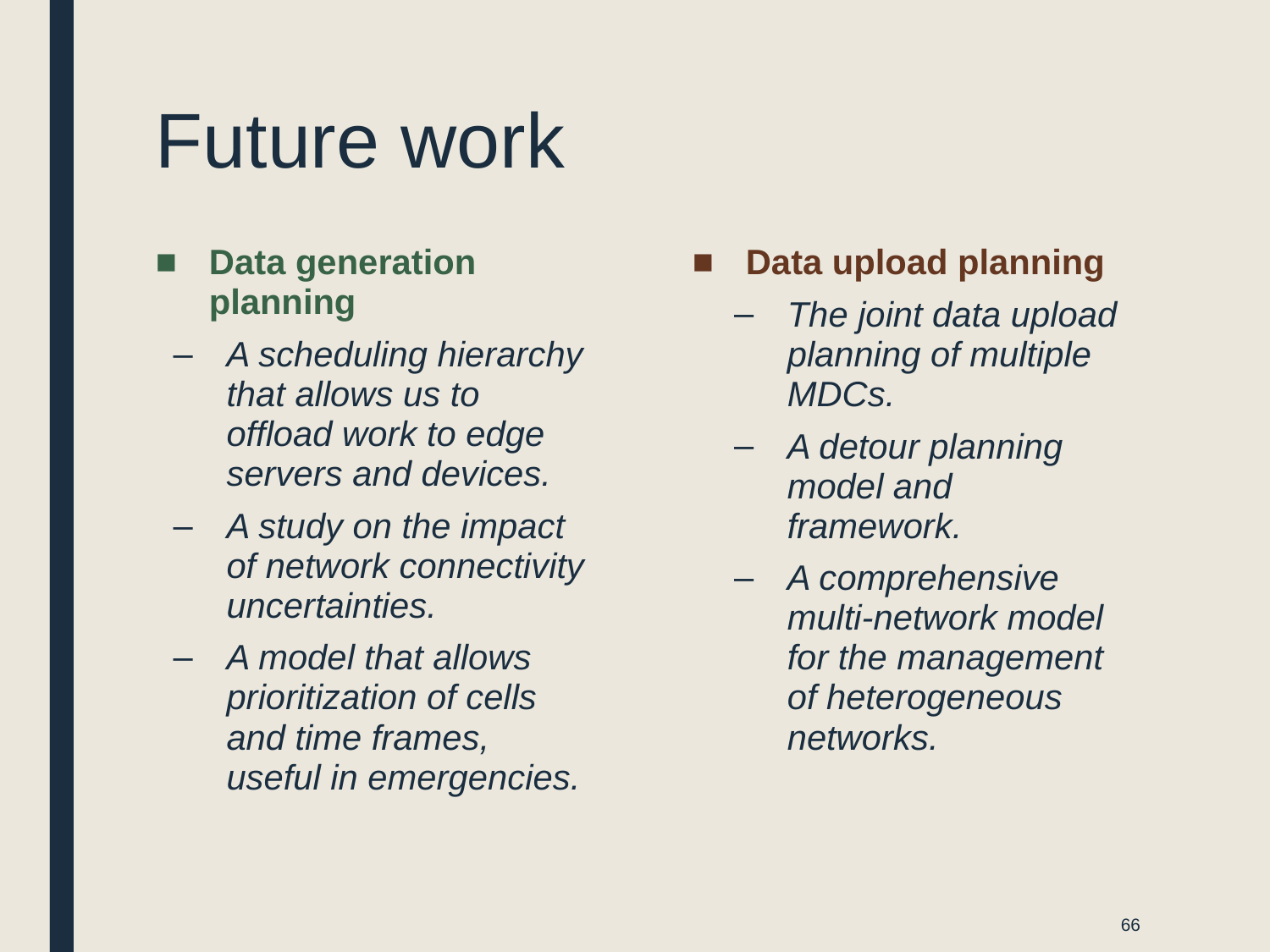

# Future work
Data generation planning
A scheduling hierarchy that allows us to offload work to edge servers and devices.
A study on the impact of network connectivity uncertainties.
A model that allows prioritization of cells and time frames, useful in emergencies.
Data upload planning
The joint data upload planning of multiple MDCs.
A detour planning model and framework.
A comprehensive multi-network model for the management of heterogeneous networks.
66